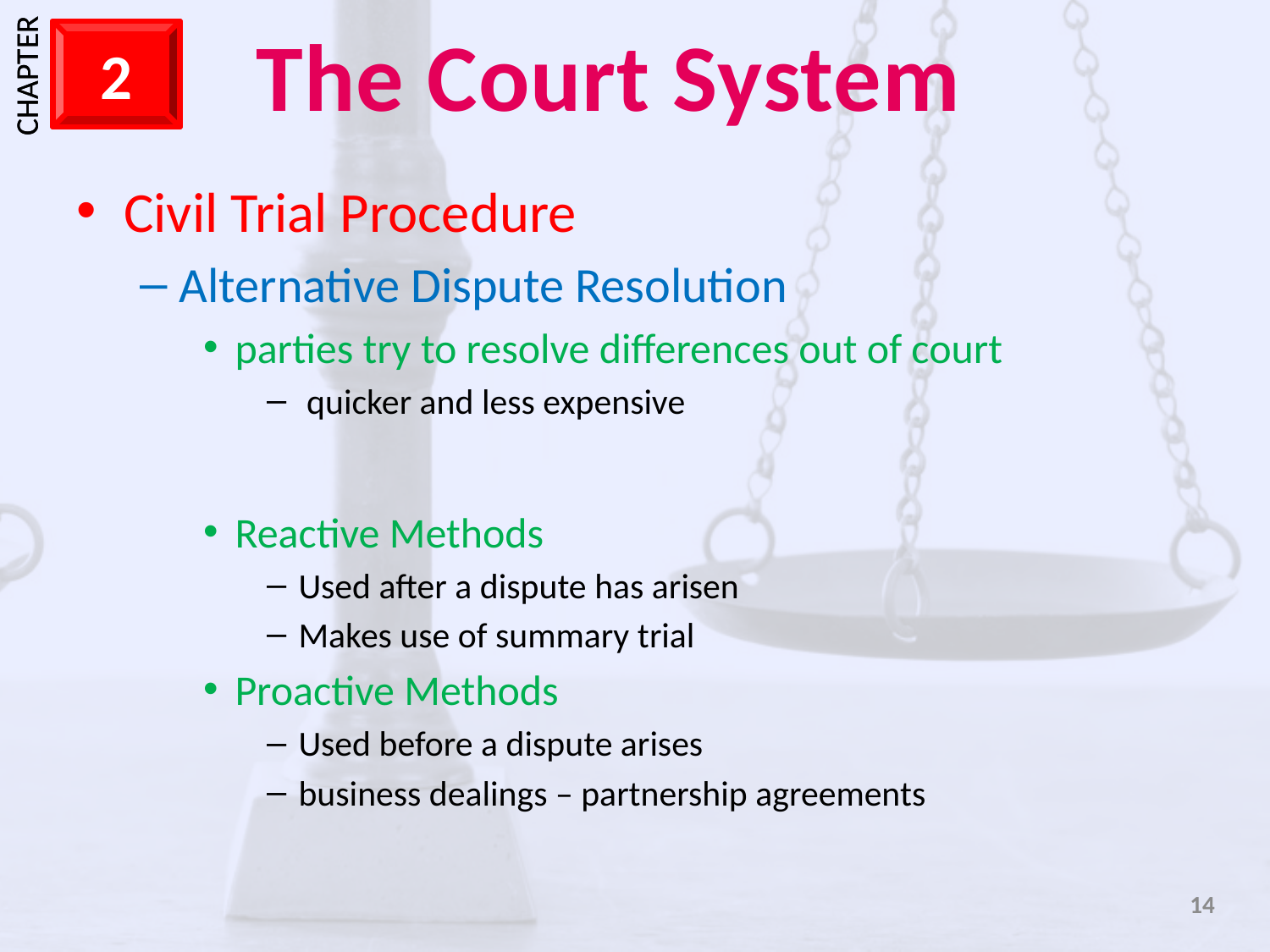

Civil Trial Procedure
Alternative Dispute Resolution
parties try to resolve differences out of court
 quicker and less expensive

Reactive Methods
Used after a dispute has arisen
Makes use of summary trial
Proactive Methods
Used before a dispute arises
business dealings – partnership agreements
14